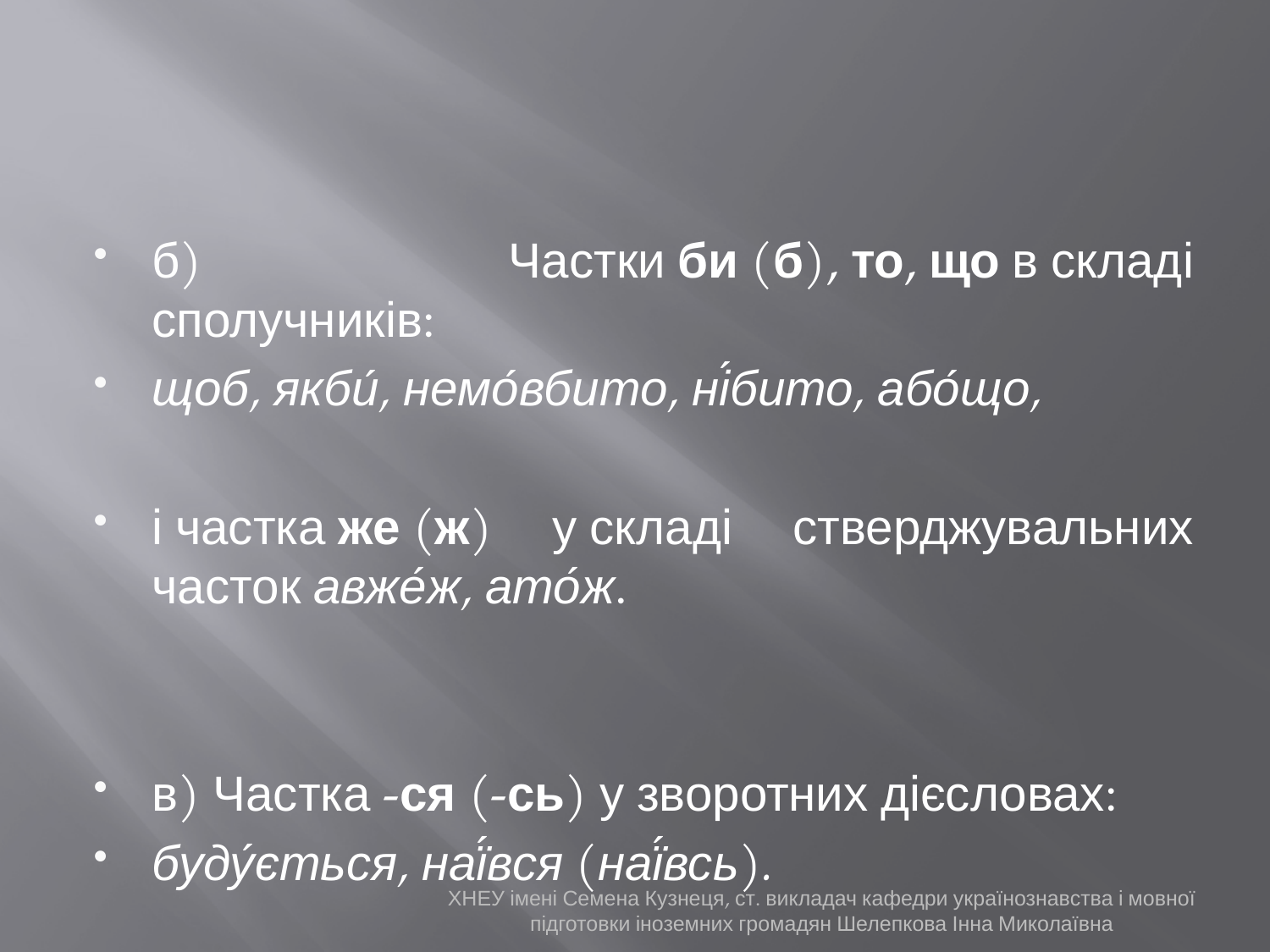

#
б) Частки би (б), то, що в складі сполучників:
щоб, якби́, немо́вбито, ні́бито, або́що,

і частка же (ж) у складі стверджувальних часток авже́ж, ато́ж.

в) Частка -ся (-сь) у зворотних дієсловах:
буду́ється, наї́вся (наї́всь).

ХНЕУ імені Семена Кузнеця, ст. викладач кафедри українознавства і мовної підготовки іноземних громадян Шелепкова Інна Миколаївна